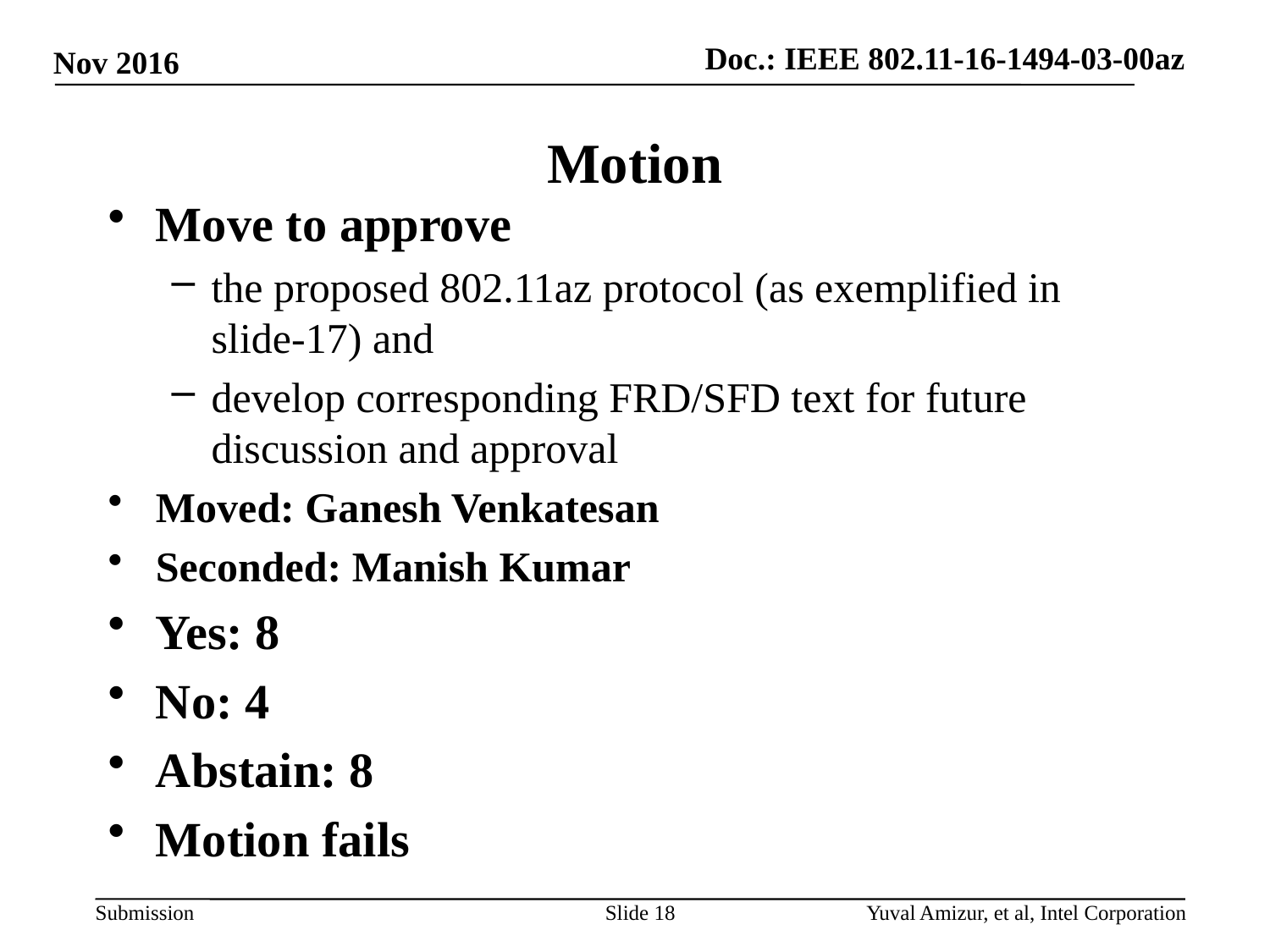

Nov 2016
# Motion
Move to approve
the proposed 802.11az protocol (as exemplified in slide-17) and
develop corresponding FRD/SFD text for future discussion and approval
Moved: Ganesh Venkatesan
Seconded: Manish Kumar
Yes: 8
No: 4
Abstain: 8
Motion fails
Slide 18
Yuval Amizur, et al, Intel Corporation